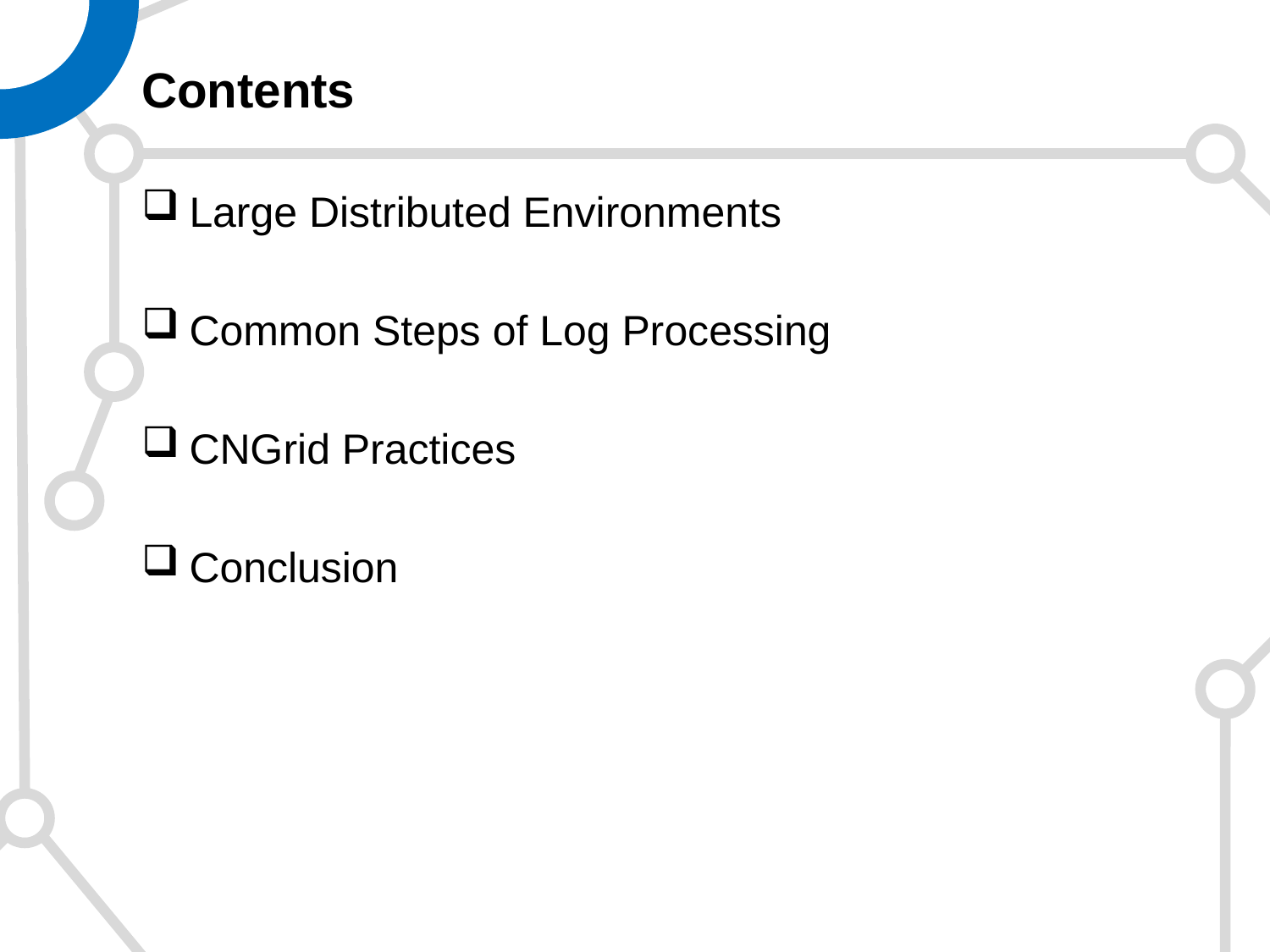

# Contents
Large Distributed Environments

Common Steps of Log Processing

CNGrid Practices

Conclusion